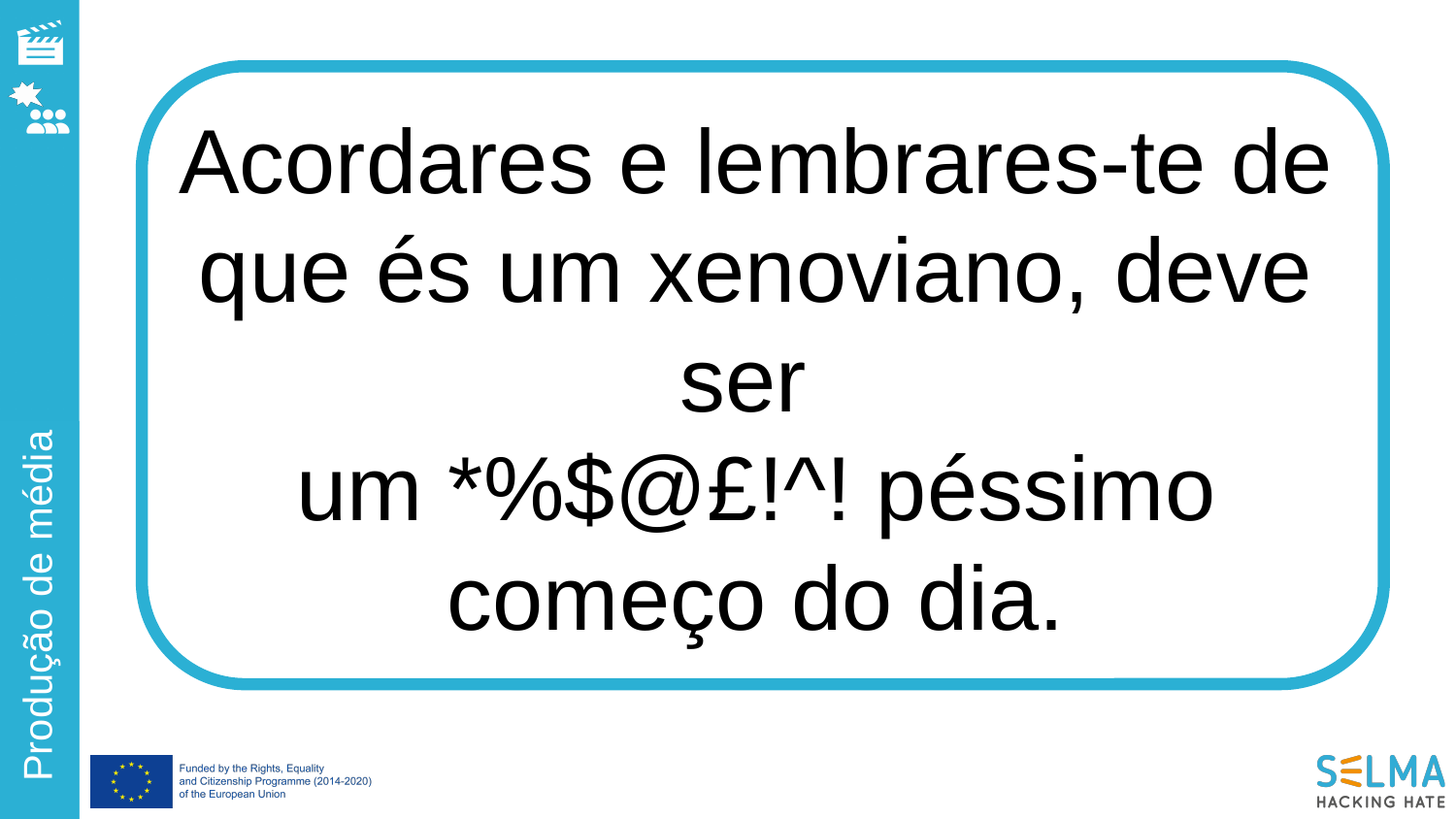

Acordares e lembrares-te de que és um xenoviano, deve ser
um *%$@£!^! péssimo começo do dia.